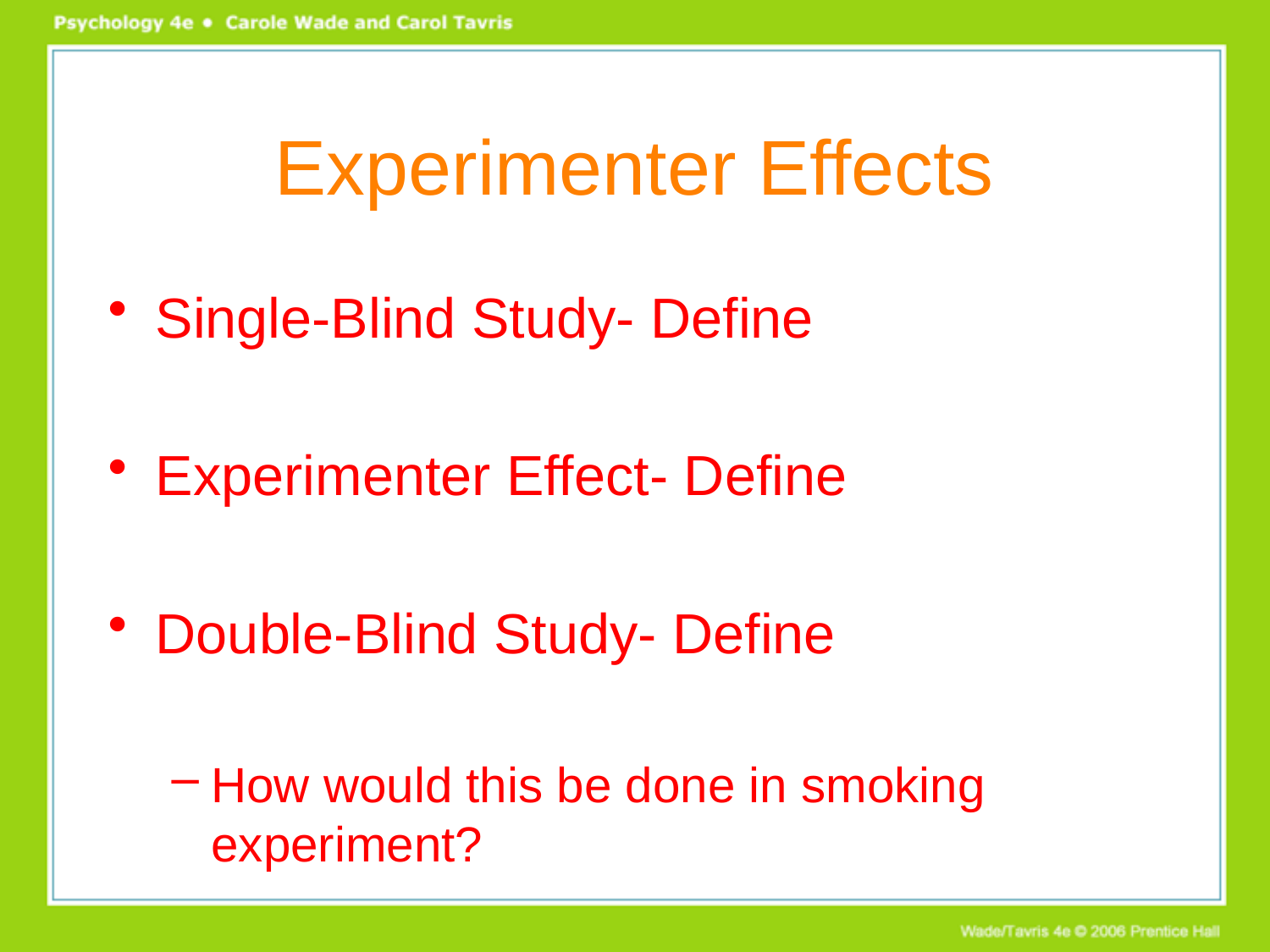

# Experimenter Effects
Single-Blind Study- Define

Experimenter Effect- Define

Double-Blind Study- Define

How would this be done in smoking experiment?